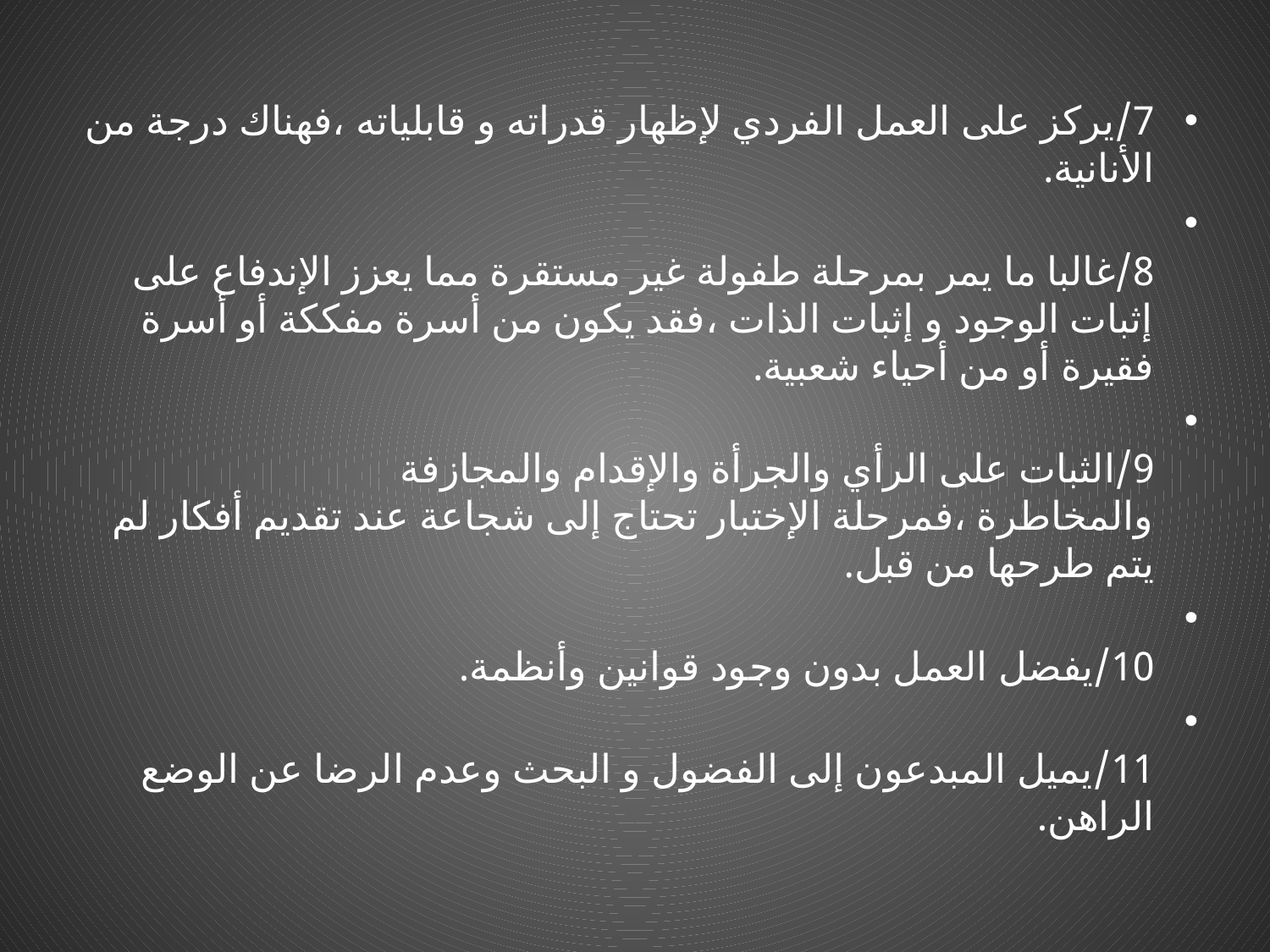

7/يركز على العمل الفردي لإظهار قدراته و قابلياته ،فهناك درجة من الأنانية.
8/غالبا ما يمر بمرحلة طفولة غير مستقرة مما يعزز الإندفاع على إثبات الوجود و إثبات الذات ،فقد يكون من أسرة مفككة أو أسرة فقيرة أو من أحياء شعبية.
9/الثبات على الرأي والجرأة والإقدام والمجازفة والمخاطرة ،فمرحلة الإختبار تحتاج إلى شجاعة عند تقديم أفكار لم يتم طرحها من قبل.
10/يفضل العمل بدون وجود قوانين وأنظمة.
11/يميل المبدعون إلى الفضول و البحث وعدم الرضا عن الوضع الراهن.